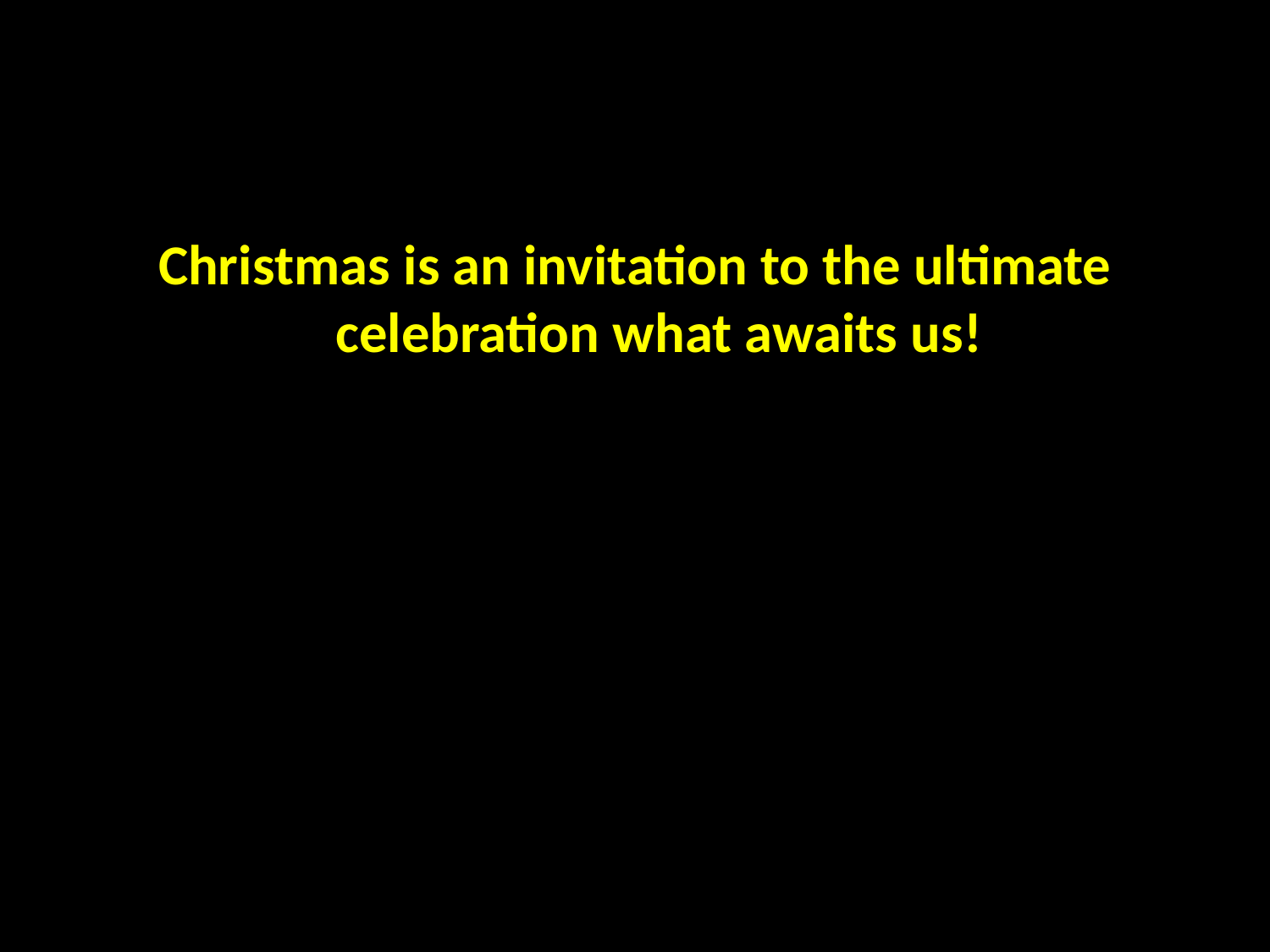

#
Christmas is an invitation to the ultimate celebration what awaits us!